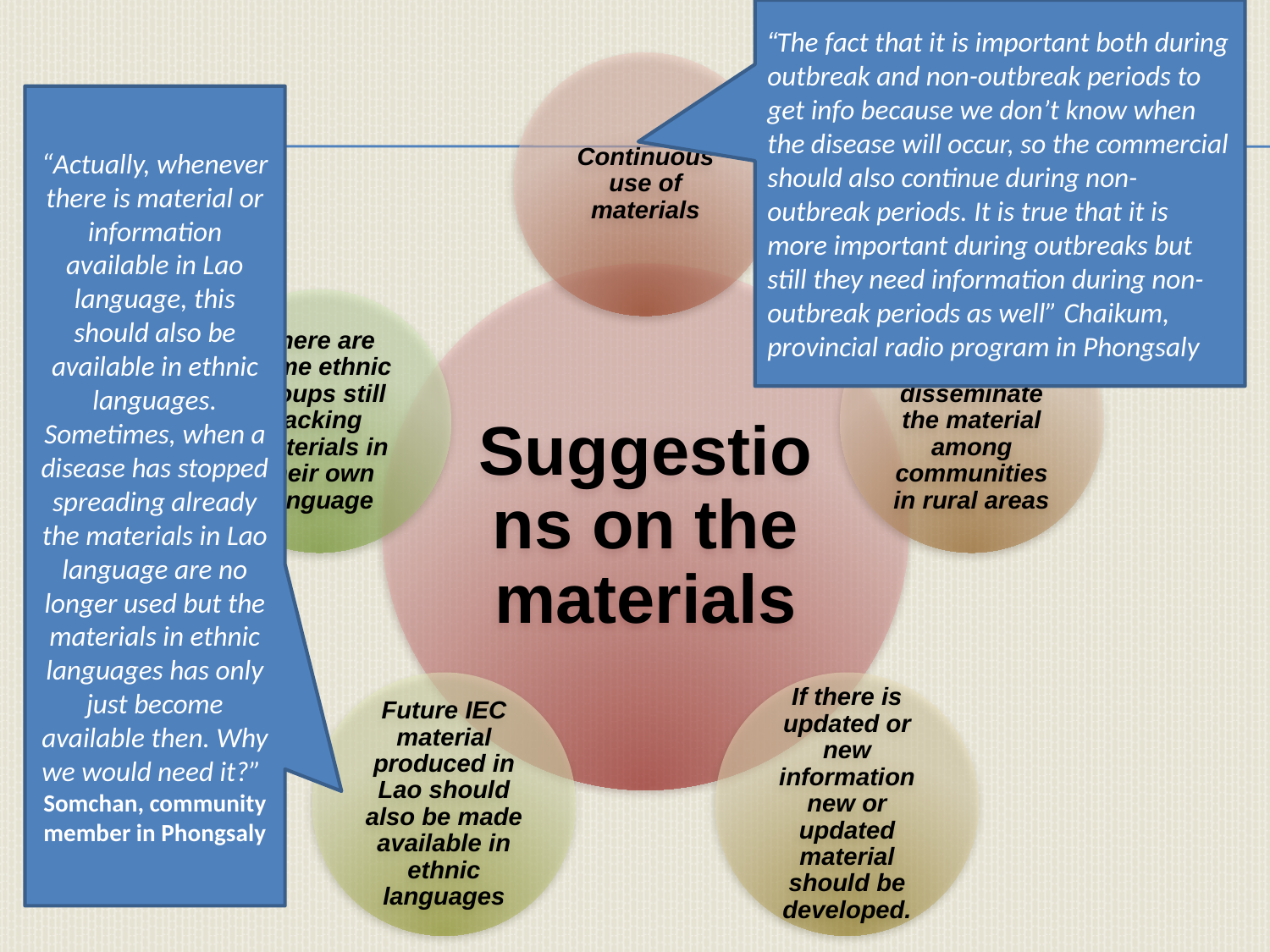

“The fact that it is important both during outbreak and non-outbreak periods to get info because we don’t know when the disease will occur, so the commercial should also continue during non-outbreak periods. It is true that it is more important during outbreaks but still they need information during non-outbreak periods as well” Chaikum, provincial radio program in Phongsaly
Suggestions on the materials
Continuous use of materials
Need funding support to disseminate the material among communities in rural areas
If there is updated or new information new or updated material should be developed.
Future IEC material produced in Lao should also be made available in ethnic languages
There are some ethnic groups still lacking materials in their own language
“Actually, whenever there is material or information available in Lao language, this should also be available in ethnic languages. Sometimes, when a disease has stopped spreading already the materials in Lao language are no longer used but the materials in ethnic languages has only just become available then. Why we would need it?”
Somchan, community member in Phongsaly